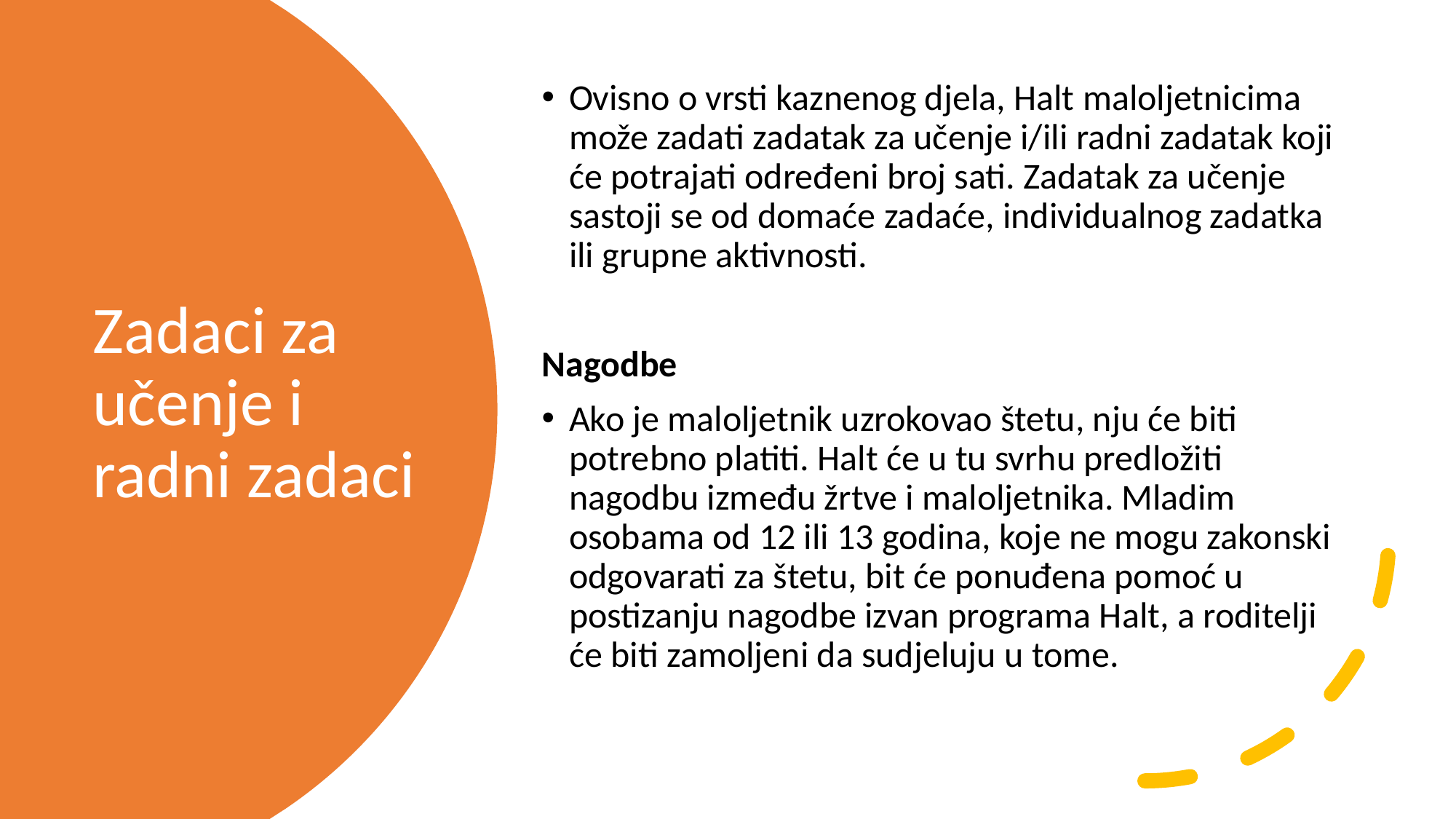

Ovisno o vrsti kaznenog djela, Halt maloljetnicima može zadati zadatak za učenje i/ili radni zadatak koji će potrajati određeni broj sati. Zadatak za učenje sastoji se od domaće zadaće, individualnog zadatka ili grupne aktivnosti.

Nagodbe
Ako je maloljetnik uzrokovao štetu, nju će biti potrebno platiti. Halt će u tu svrhu predložiti nagodbu između žrtve i maloljetnika. Mladim osobama od 12 ili 13 godina, koje ne mogu zakonski odgovarati za štetu, bit će ponuđena pomoć u postizanju nagodbe izvan programa Halt, a roditelji će biti zamoljeni da sudjeluju u tome.

# Zadaci za učenje i radni zadaci